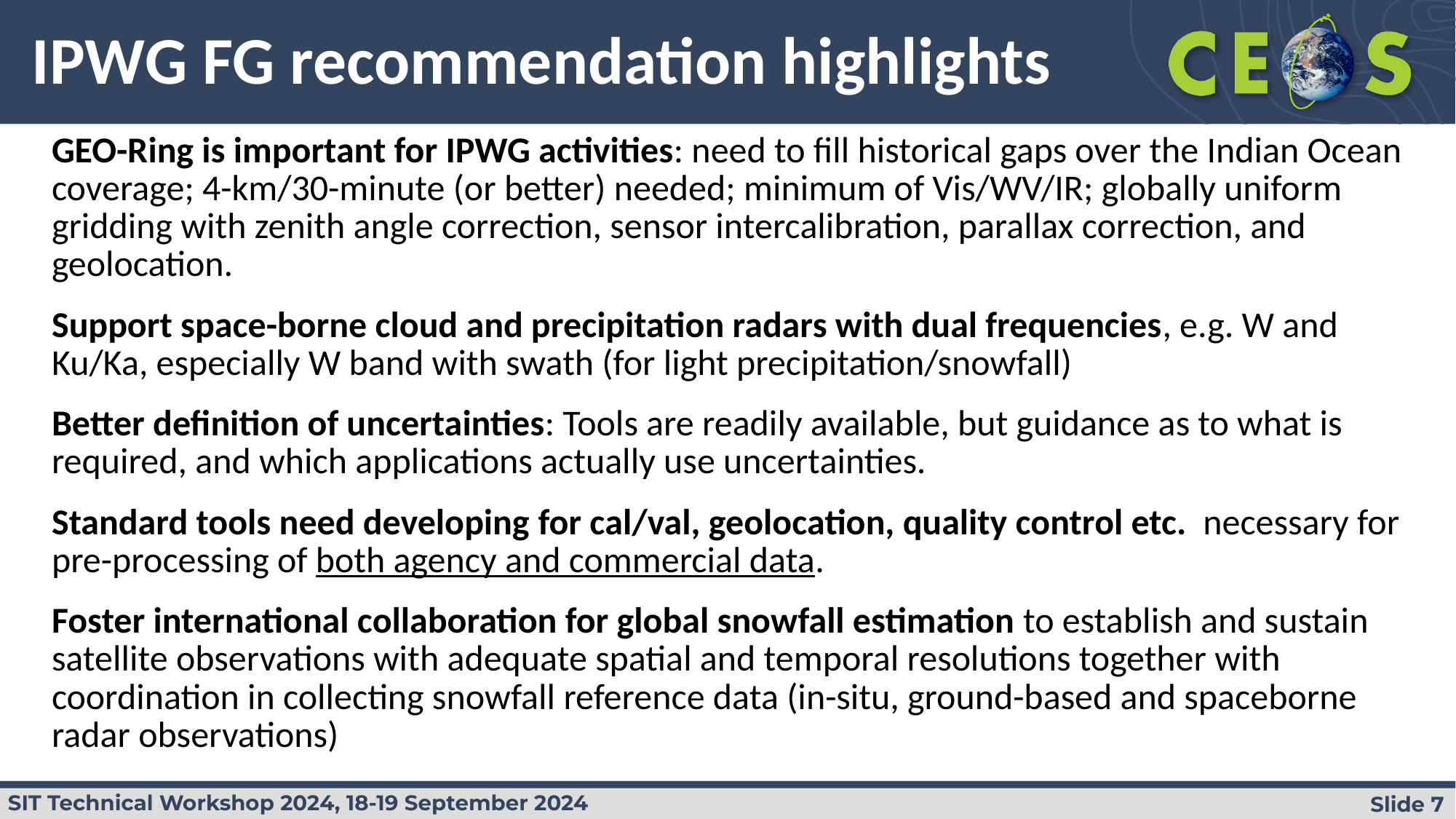

# IPWG FG recommendation highlights
GEO-Ring is important for IPWG activities: need to fill historical gaps over the Indian Ocean coverage; 4-km/30-minute (or better) needed; minimum of Vis/WV/IR; globally uniform gridding with zenith angle correction, sensor intercalibration, parallax correction, and geolocation.
Support space-borne cloud and precipitation radars with dual frequencies, e.g. W and Ku/Ka, especially W band with swath (for light precipitation/snowfall)
Better definition of uncertainties: Tools are readily available, but guidance as to what is required, and which applications actually use uncertainties.
Standard tools need developing for cal/val, geolocation, quality control etc.  necessary for pre-processing of both agency and commercial data.
Foster international collaboration for global snowfall estimation to establish and sustain satellite observations with adequate spatial and temporal resolutions together with coordination in collecting snowfall reference data (in-situ, ground-based and spaceborne radar observations)